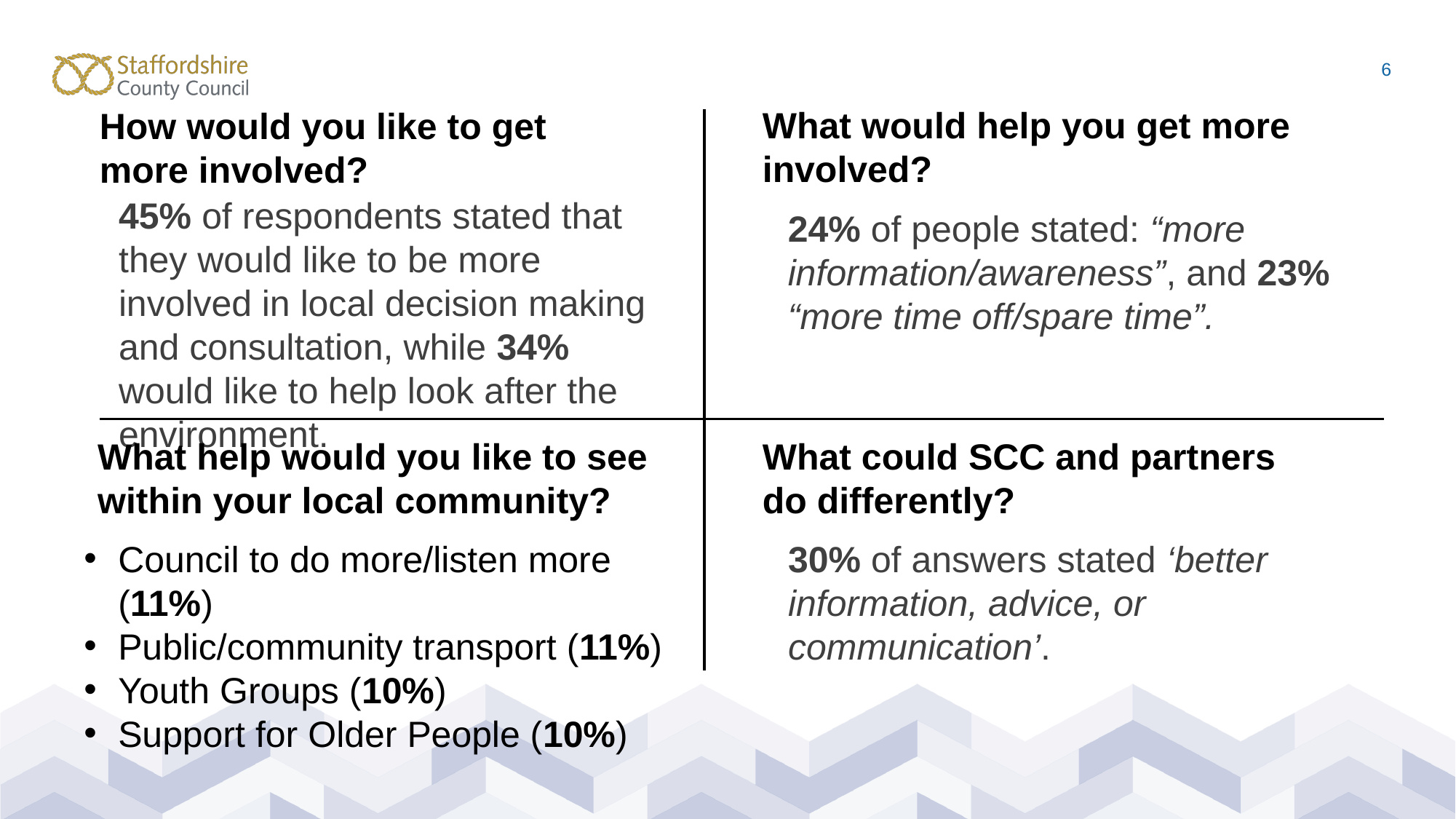

6
What would help you get more involved?
How would you like to get more involved?
45% of respondents stated that they would like to be more involved in local decision making and consultation, while 34% would like to help look after the environment.
24% of people stated: “more information/awareness”, and 23% “more time off/spare time”.
What help would you like to see within your local community?
What could SCC and partners do differently?
Council to do more/listen more (11%)
Public/community transport (11%)
Youth Groups (10%)
Support for Older People (10%)
30% of answers stated ‘better information, advice, or communication’.